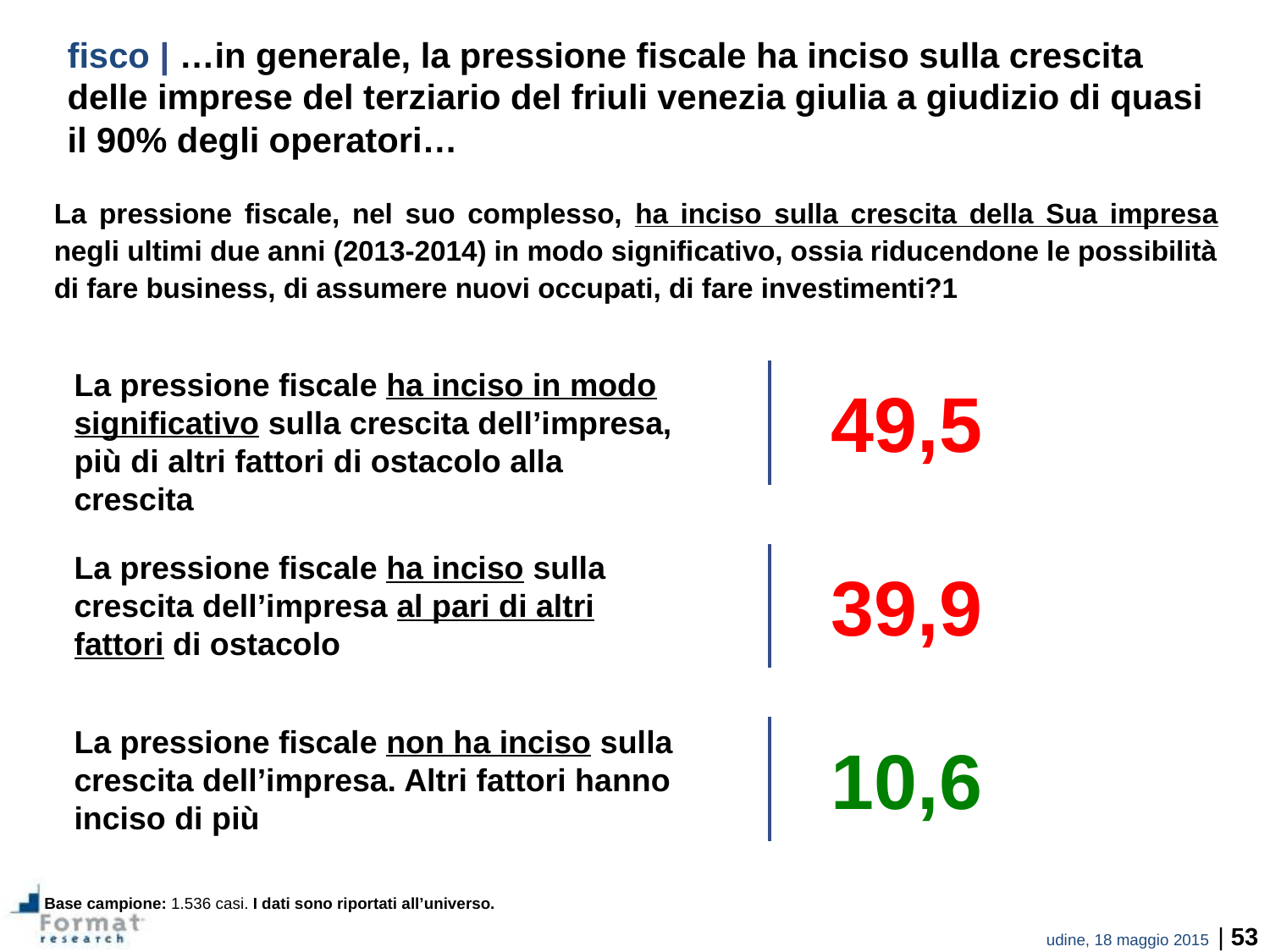

fisco | …in generale, la pressione fiscale ha inciso sulla crescita delle imprese del terziario del friuli venezia giulia a giudizio di quasi il 90% degli operatori…
La pressione fiscale, nel suo complesso, ha inciso sulla crescita della Sua impresa negli ultimi due anni (2013-2014) in modo significativo, ossia riducendone le possibilità di fare business, di assumere nuovi occupati, di fare investimenti?1
La pressione fiscale ha inciso in modo significativo sulla crescita dell’impresa, più di altri fattori di ostacolo alla crescita
49,5
La pressione fiscale ha inciso sulla crescita dell’impresa al pari di altri fattori di ostacolo
39,9
La pressione fiscale non ha inciso sulla crescita dell’impresa. Altri fattori hanno inciso di più
10,6
Base campione: 1.536 casi. I dati sono riportati all’universo.